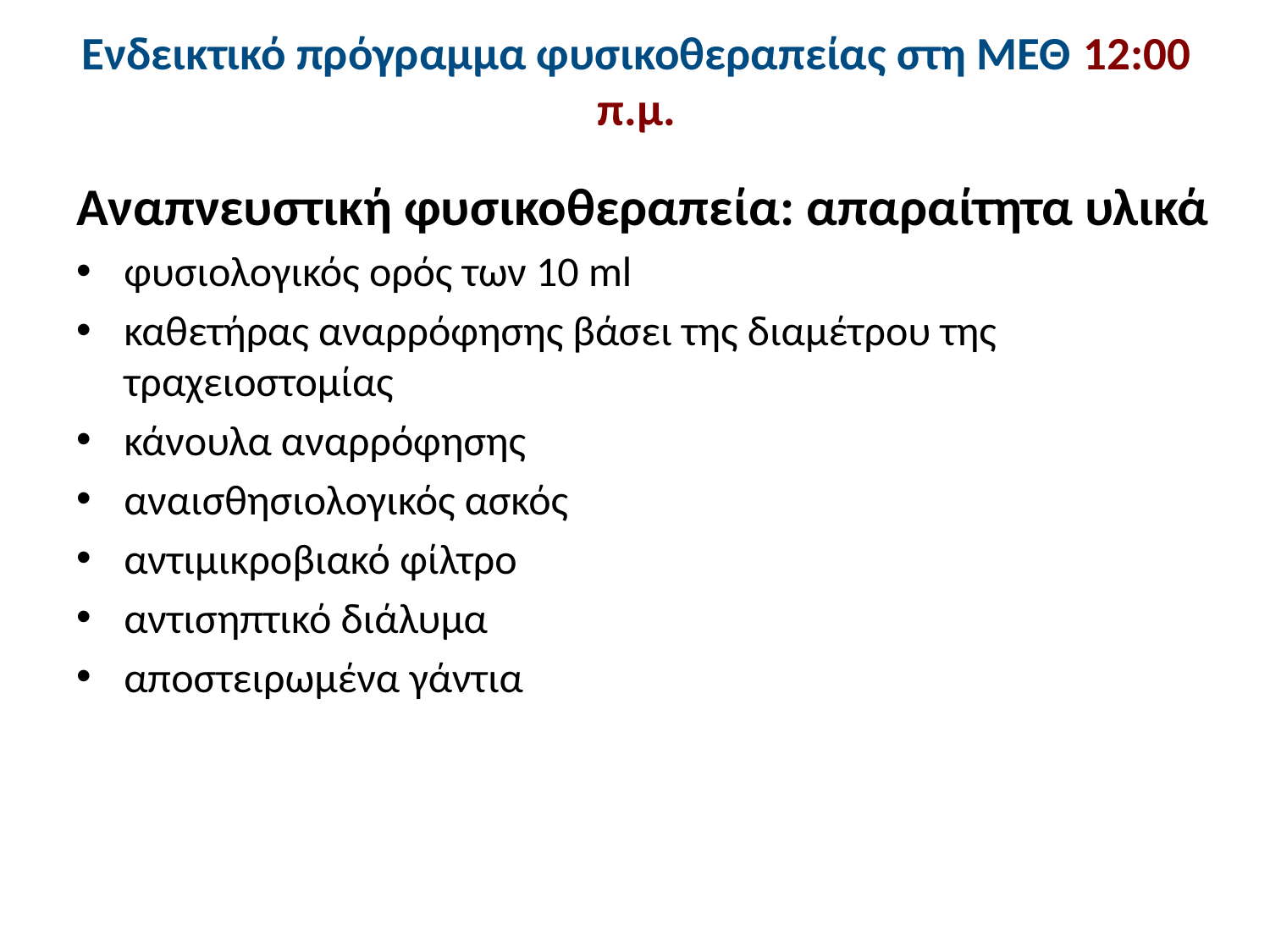

# Ενδεικτικό πρόγραμμα φυσικοθεραπείας στη ΜΕΘ 12:00 π.μ.
Αναπνευστική φυσικοθεραπεία: απαραίτητα υλικά
φυσιολογικός ορός των 10 ml
καθετήρας αναρρόφησης βάσει της διαμέτρου της τραχειοστομίας
κάνουλα αναρρόφησης
αναισθησιολογικός ασκός
αντιμικροβιακό φίλτρο
αντισηπτικό διάλυμα
αποστειρωμένα γάντια